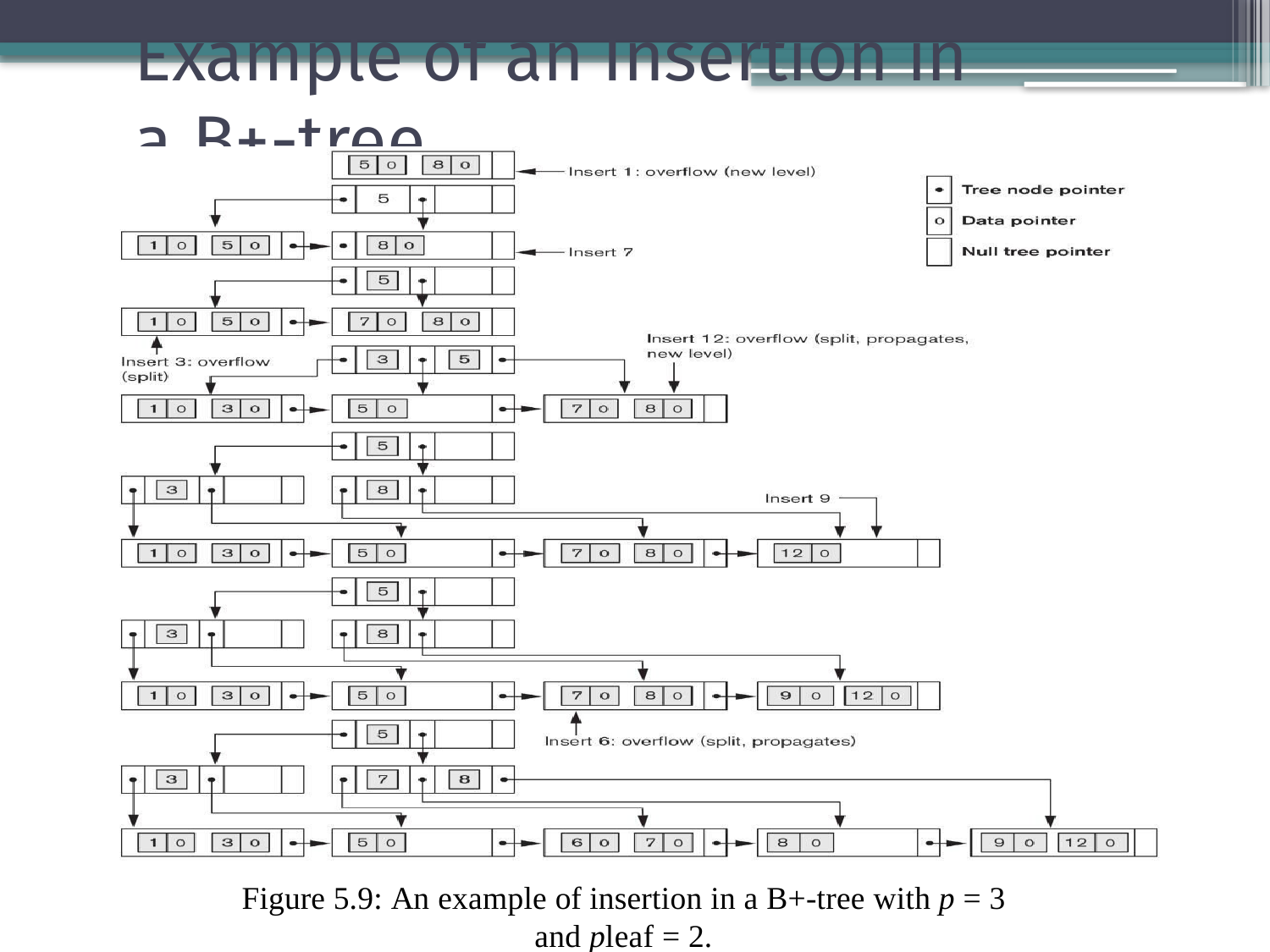

# Example of an Insertion in a B+-tree

Figure 5.9: An example of insertion in a B+-tree with p = 3 and pleaf = 2.
The values were inserted in the order 8, 5, 1, 7, 3, 12, 9, 6